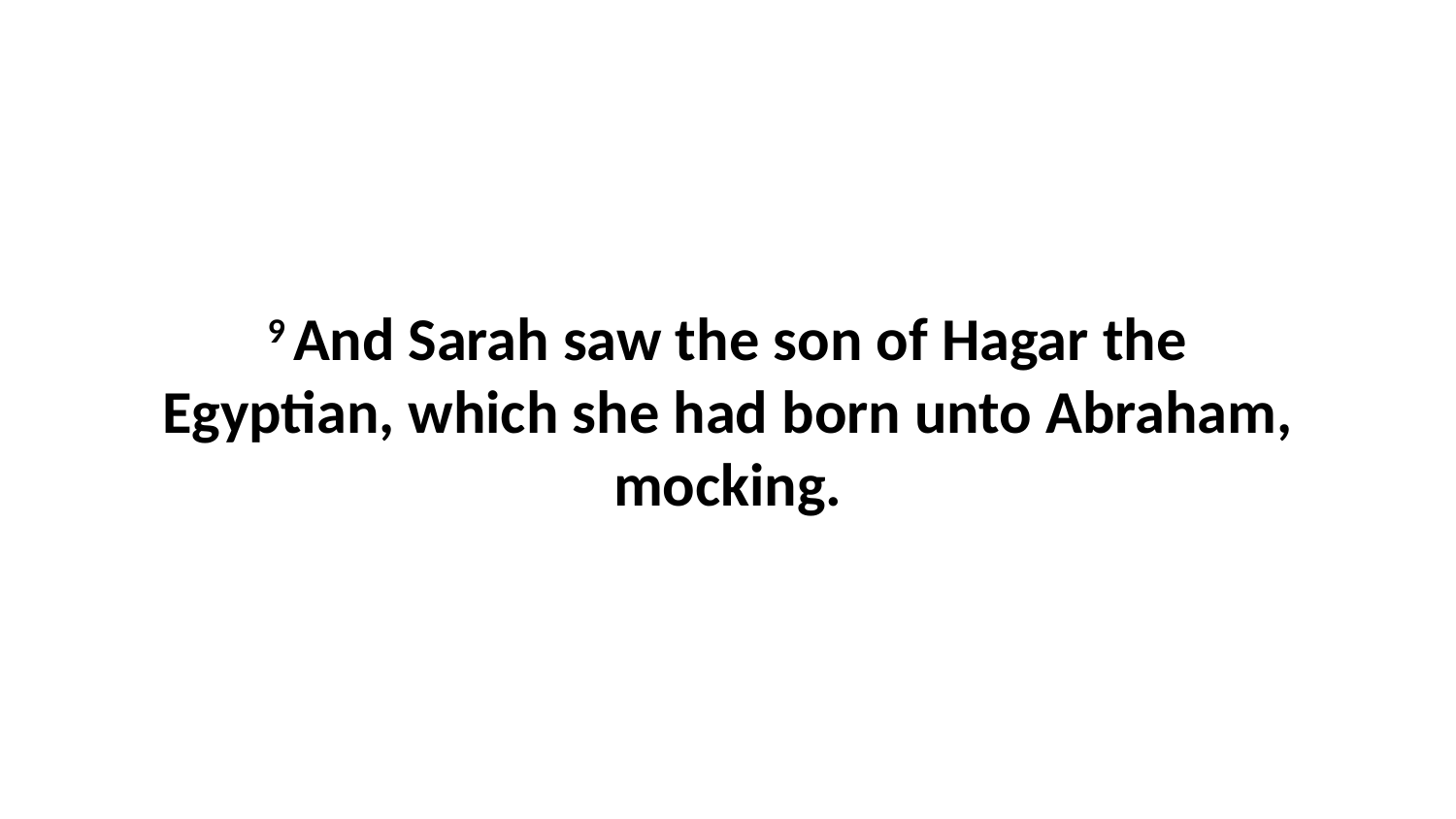

9 And Sarah saw the son of Hagar the Egyptian, which she had born unto Abraham, mocking.